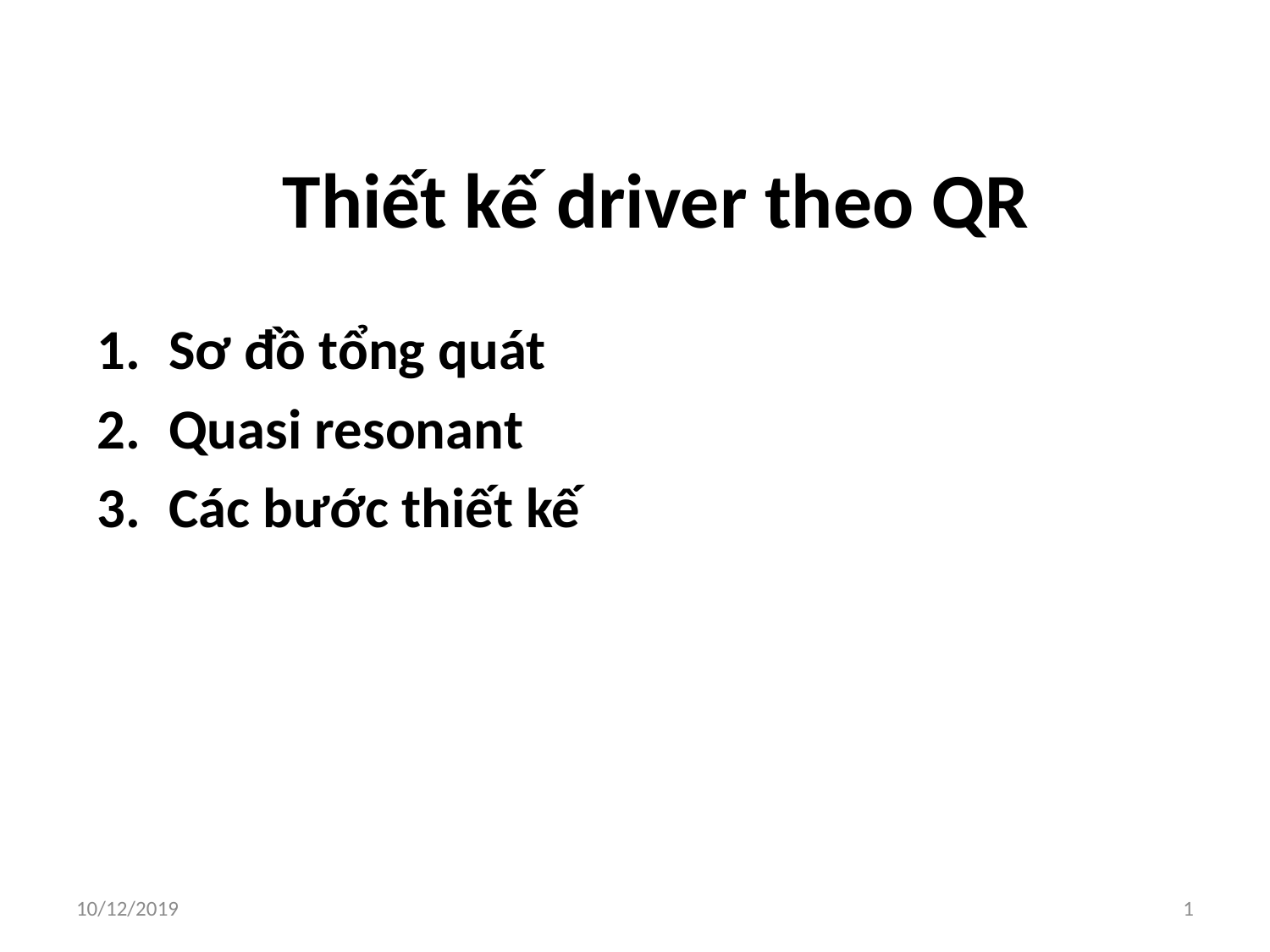

# Thiết kế driver theo QR
Sơ đồ tổng quát
Quasi resonant
Các bước thiết kế
10/12/2019
1